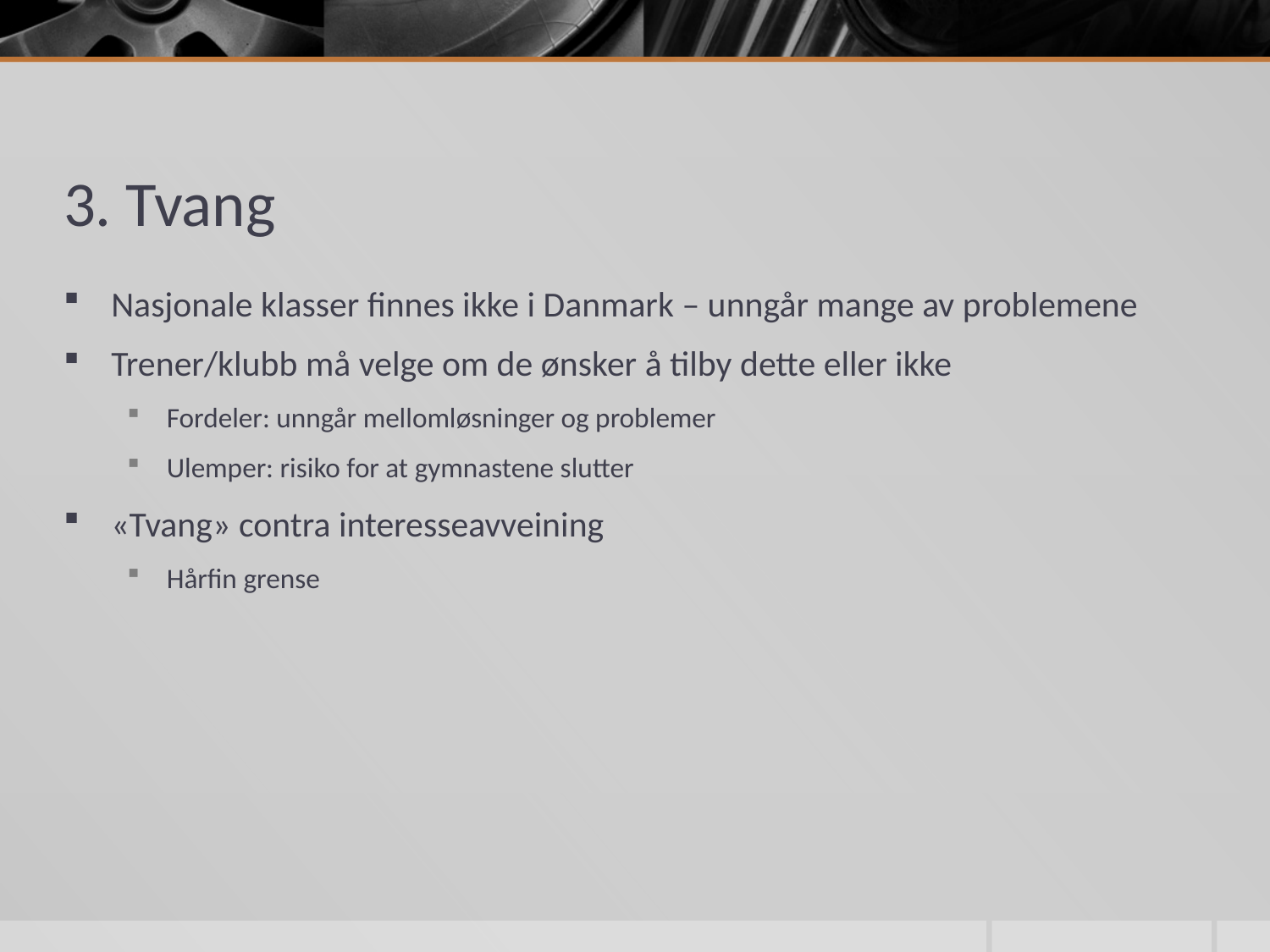

# 3. Tvang
Nasjonale klasser finnes ikke i Danmark – unngår mange av problemene
Trener/klubb må velge om de ønsker å tilby dette eller ikke
Fordeler: unngår mellomløsninger og problemer
Ulemper: risiko for at gymnastene slutter
«Tvang» contra interesseavveining
Hårfin grense